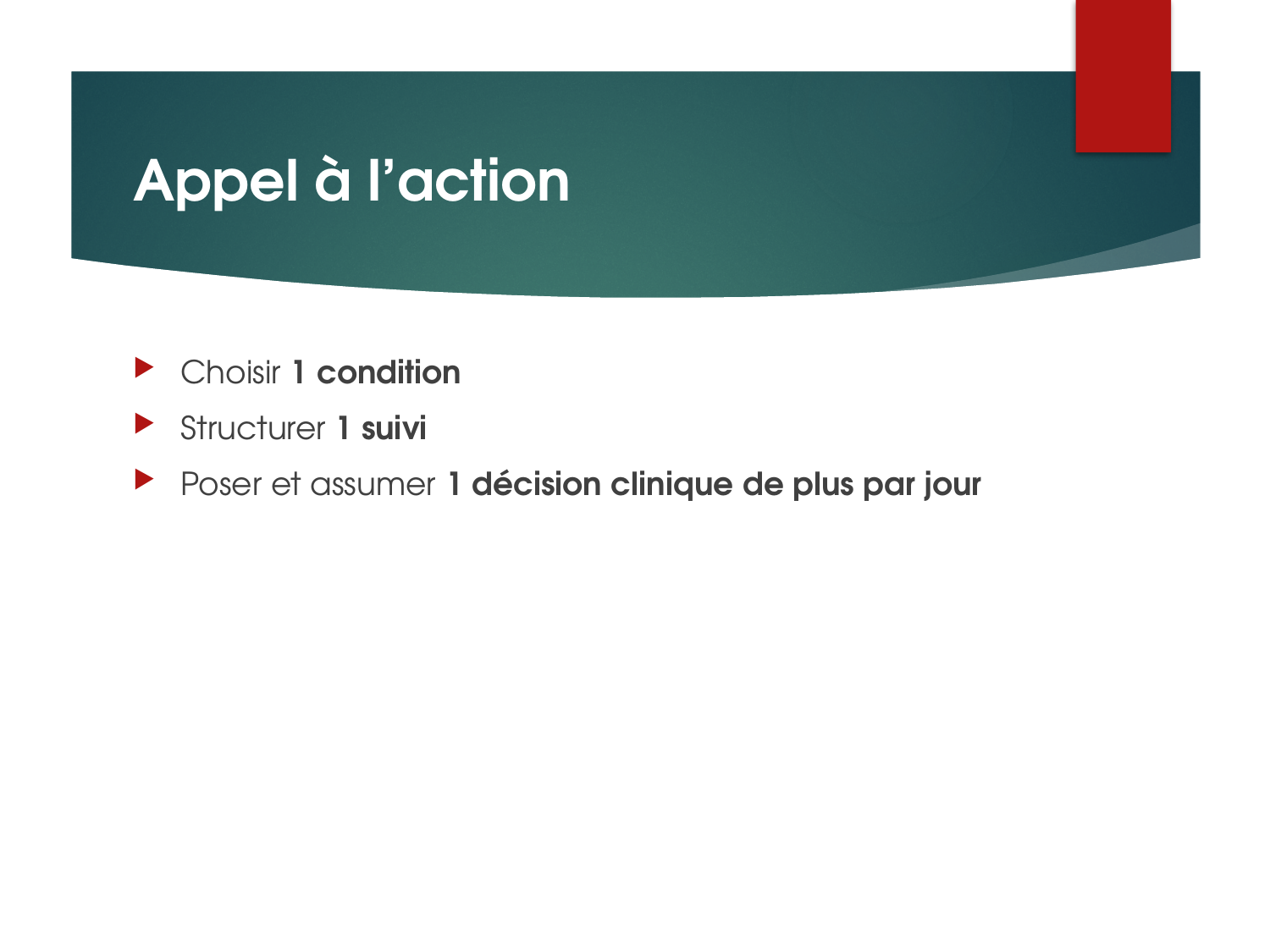

# Appel à l’action
Choisir 1 condition
Structurer 1 suivi
Poser et assumer 1 décision clinique de plus par jour